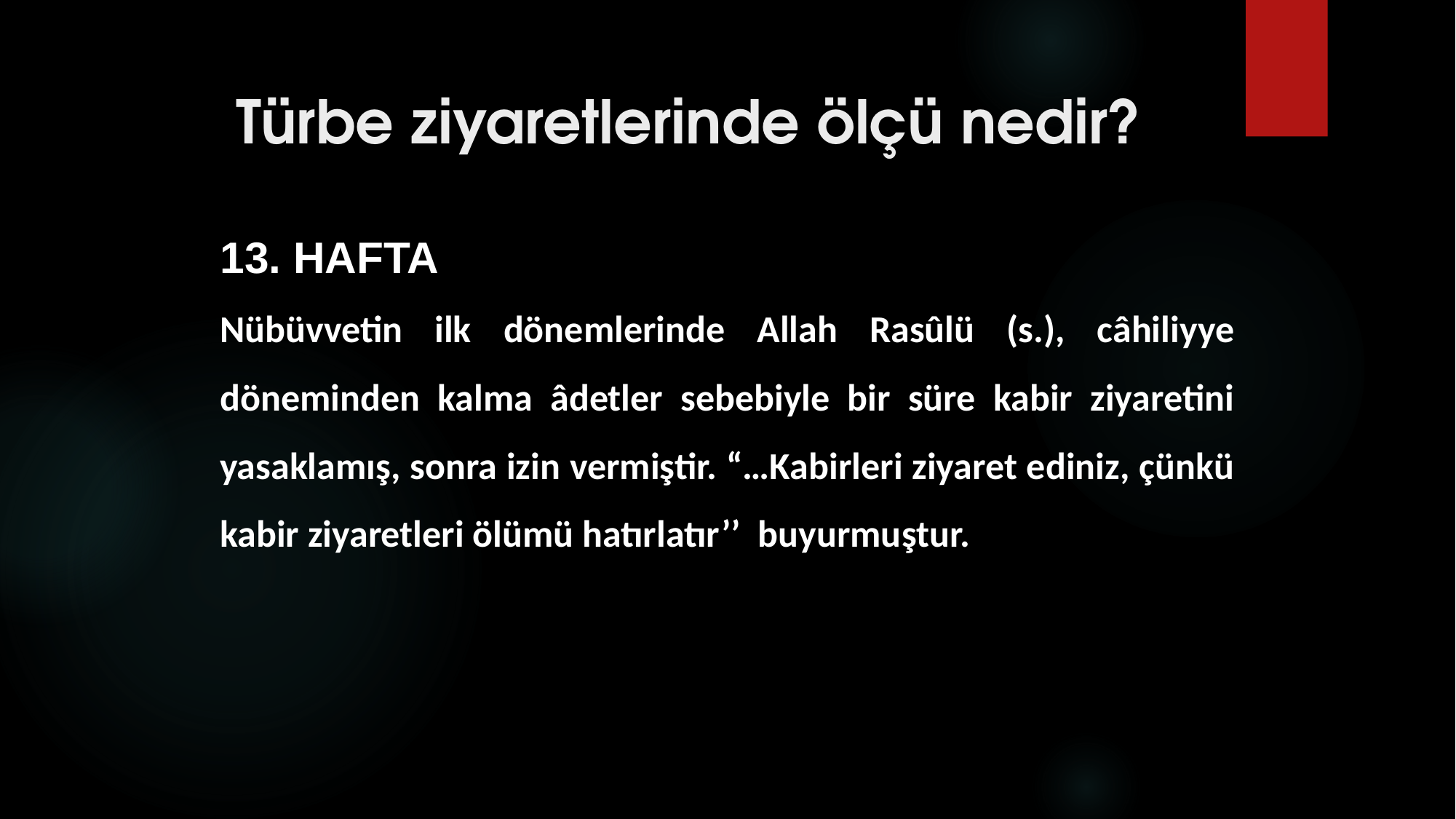

# Türbe ziyaretlerinde ölçü nedir?
13. HAFTA
Nübüvvetin ilk dönemlerinde Allah Rasûlü (s.), câhiliyye döneminden kalma âdetler sebebiyle bir süre kabir ziyaretini yasaklamış, sonra izin vermiştir. “…Kabirleri ziyaret ediniz, çünkü kabir ziyaretleri ölümü hatırlatır’’  buyurmuştur.